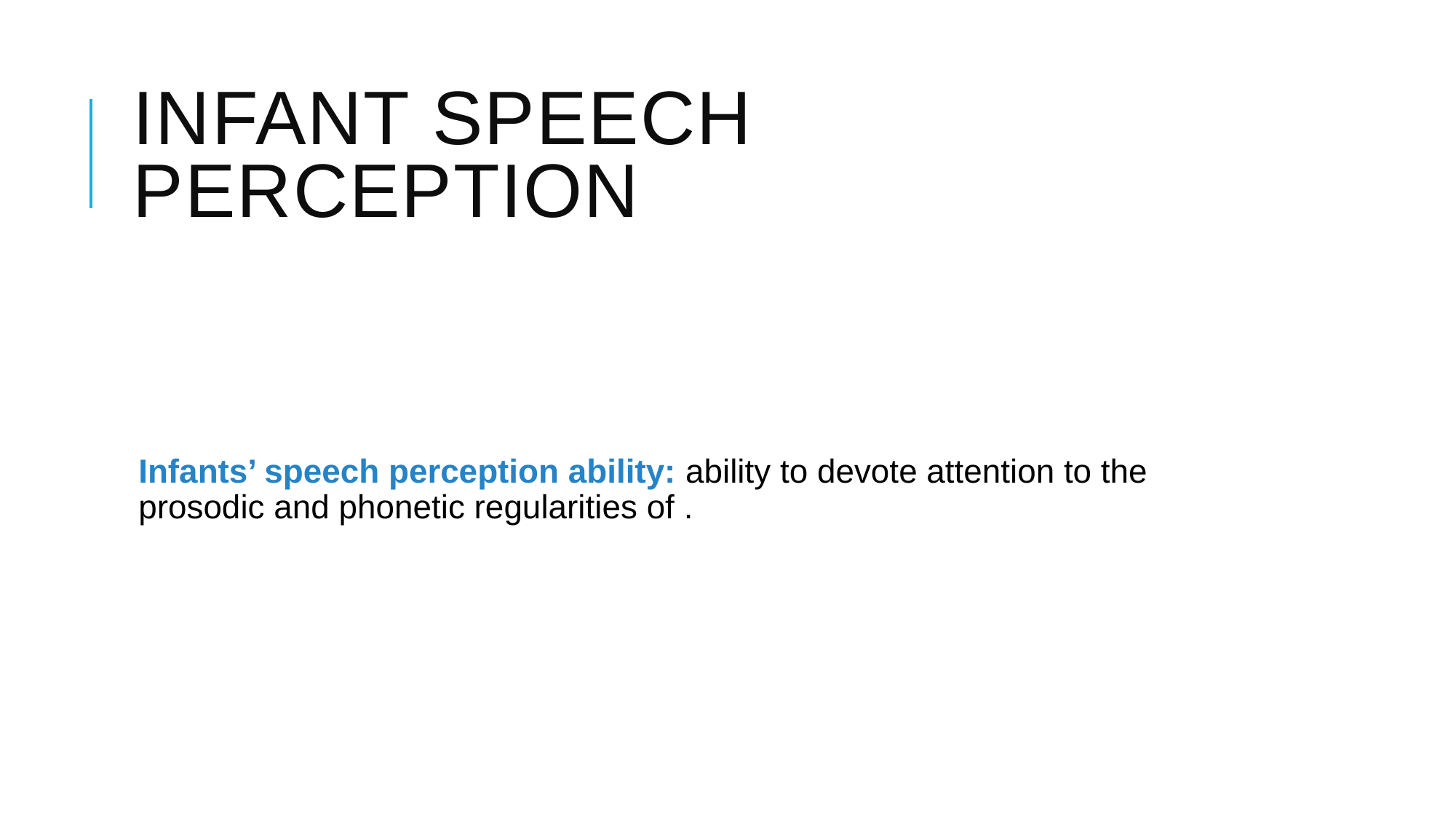

# Infant speech perception

Infants’ speech perception ability: ability to devote attention to the prosodic and phonetic regularities of .